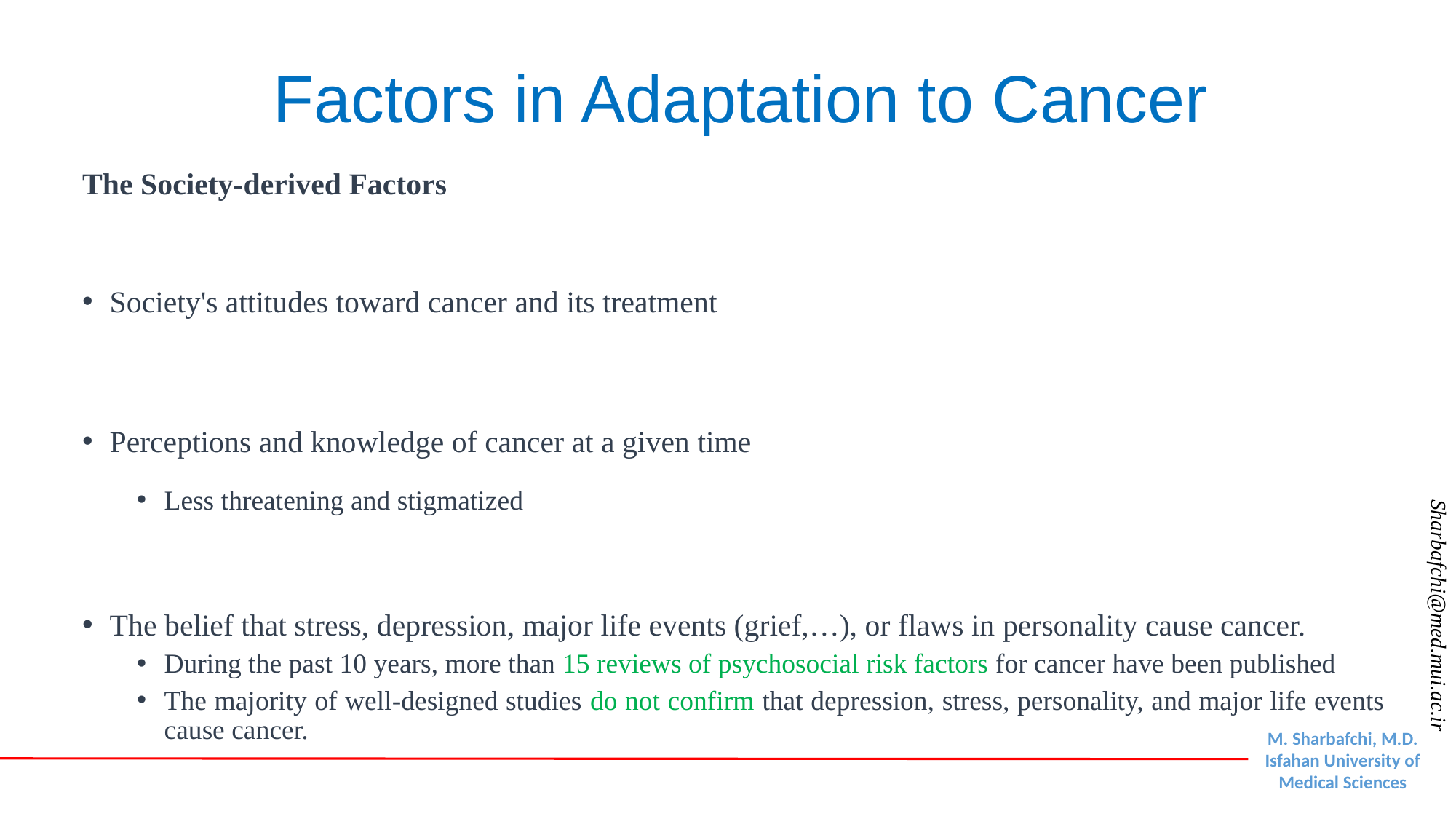

# Factors in Adaptation to Cancer
The Society-derived Factors

Society's attitudes toward cancer and its treatment

Perceptions and knowledge of cancer at a given time
Less threatening and stigmatized

The belief that stress, depression, major life events (grief,…), or flaws in personality cause cancer.
During the past 10 years, more than 15 reviews of psychosocial risk factors for cancer have been published
The majority of well-designed studies do not confirm that depression, stress, personality, and major life events cause cancer.